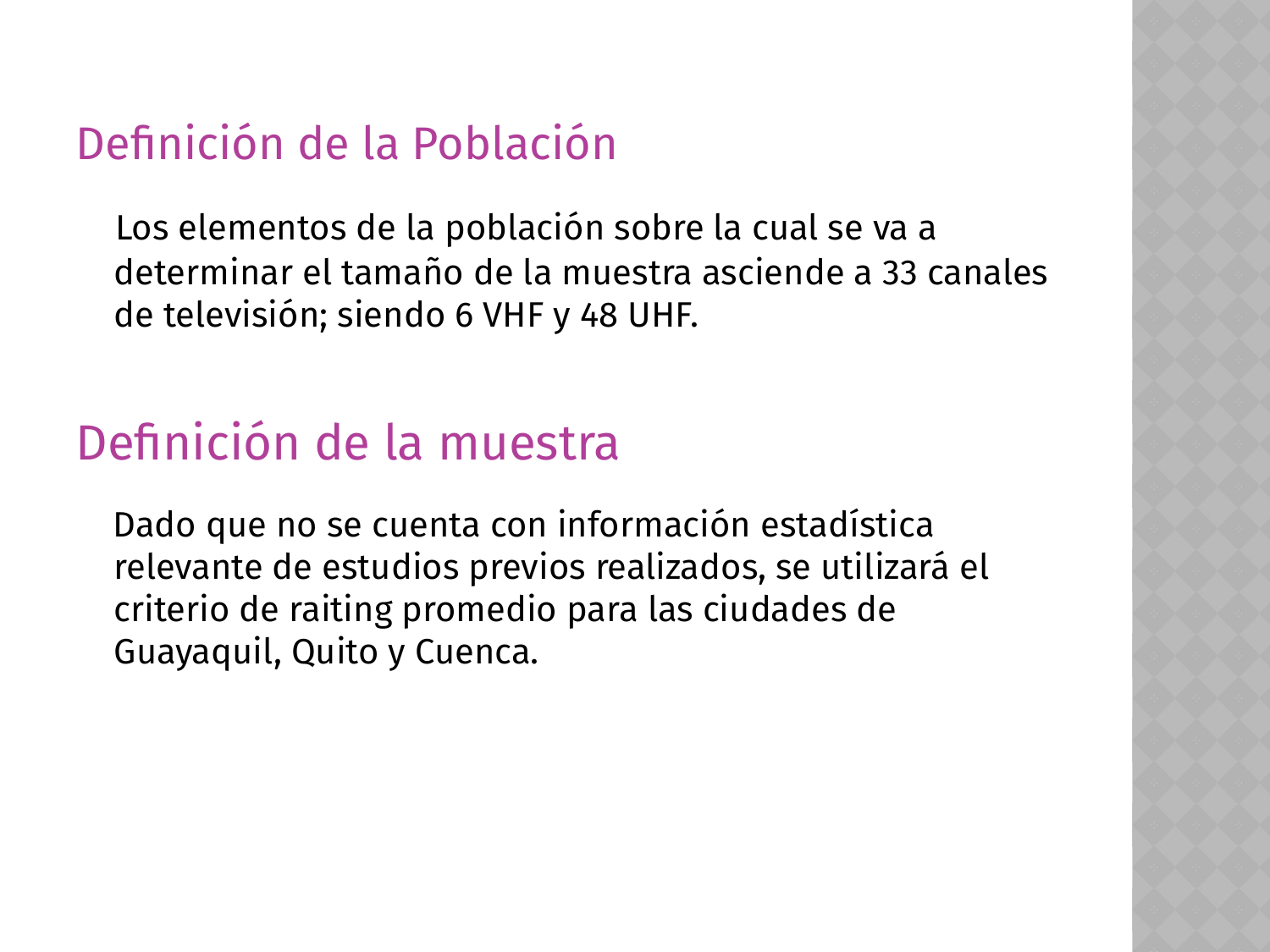

Definición de la Población
   Los elementos de la población sobre la cual se va a determinar el tamaño de la muestra asciende a 33 canales de televisión; siendo 6 VHF y 48 UHF.

Definición de la muestra
    Dado que no se cuenta con información estadística relevante de estudios previos realizados, se utilizará el criterio de raiting promedio para las ciudades de Guayaquil, Quito y Cuenca.